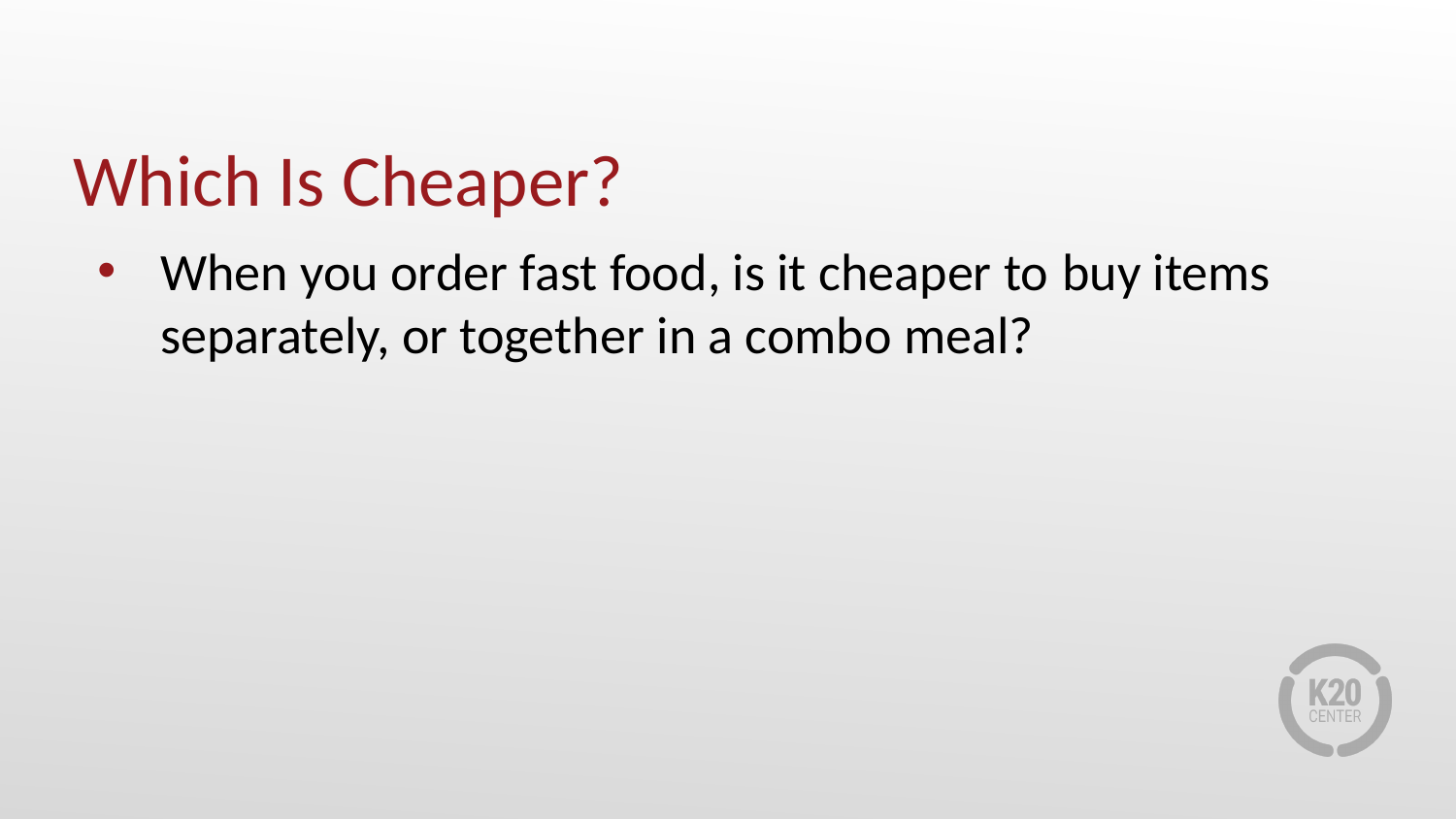

# Which Is Cheaper?
When you order fast food, is it cheaper to buy items separately, or together in a combo meal?